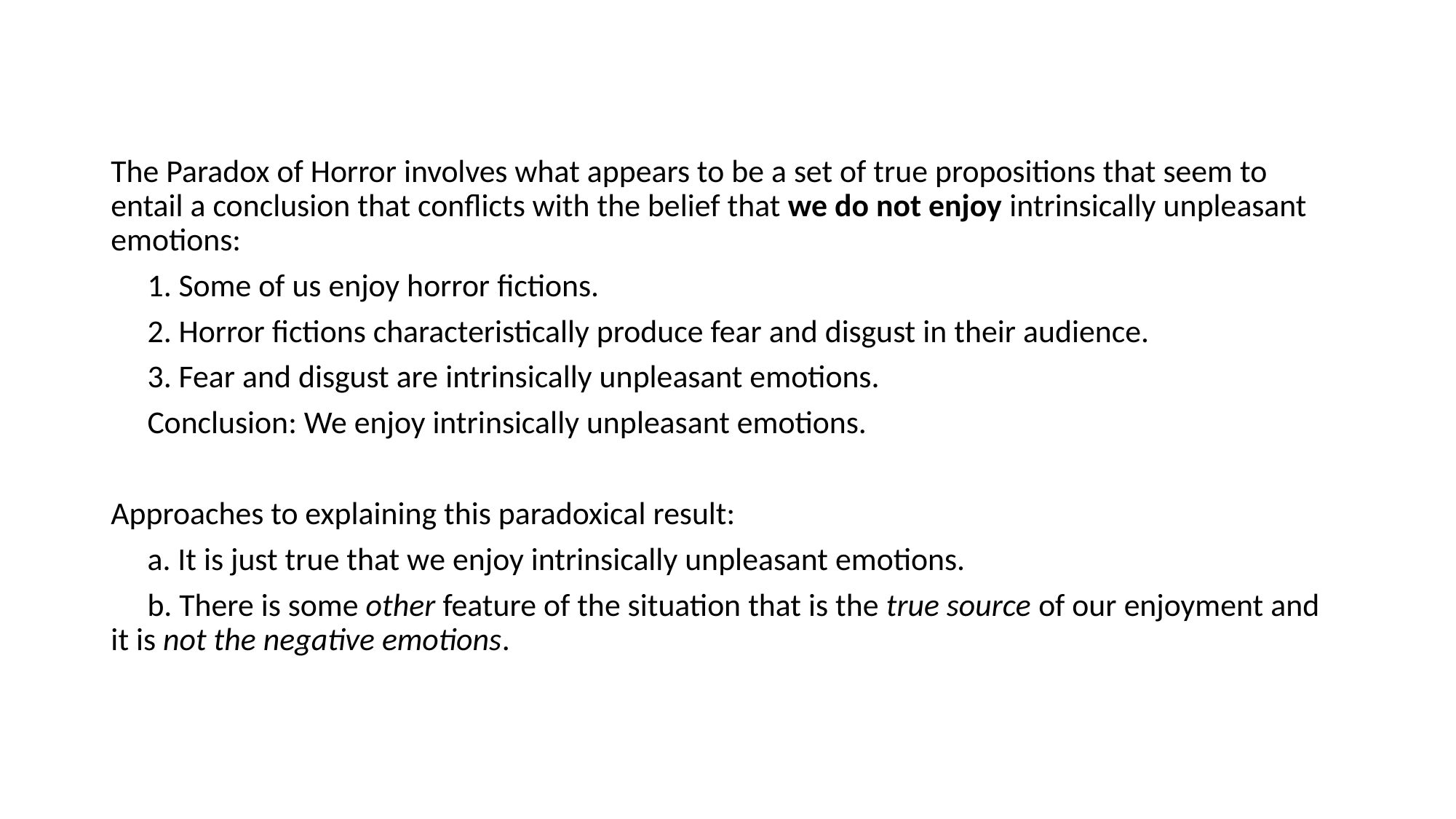

The Paradox of Horror involves what appears to be a set of true propositions that seem to entail a conclusion that conflicts with the belief that we do not enjoy intrinsically unpleasant emotions:
     1. Some of us enjoy horror fictions.
     2. Horror fictions characteristically produce fear and disgust in their audience.
     3. Fear and disgust are intrinsically unpleasant emotions.
     Conclusion: We enjoy intrinsically unpleasant emotions.

Approaches to explaining this paradoxical result:
     a. It is just true that we enjoy intrinsically unpleasant emotions.
     b. There is some other feature of the situation that is the true source of our enjoyment and it is not the negative emotions.